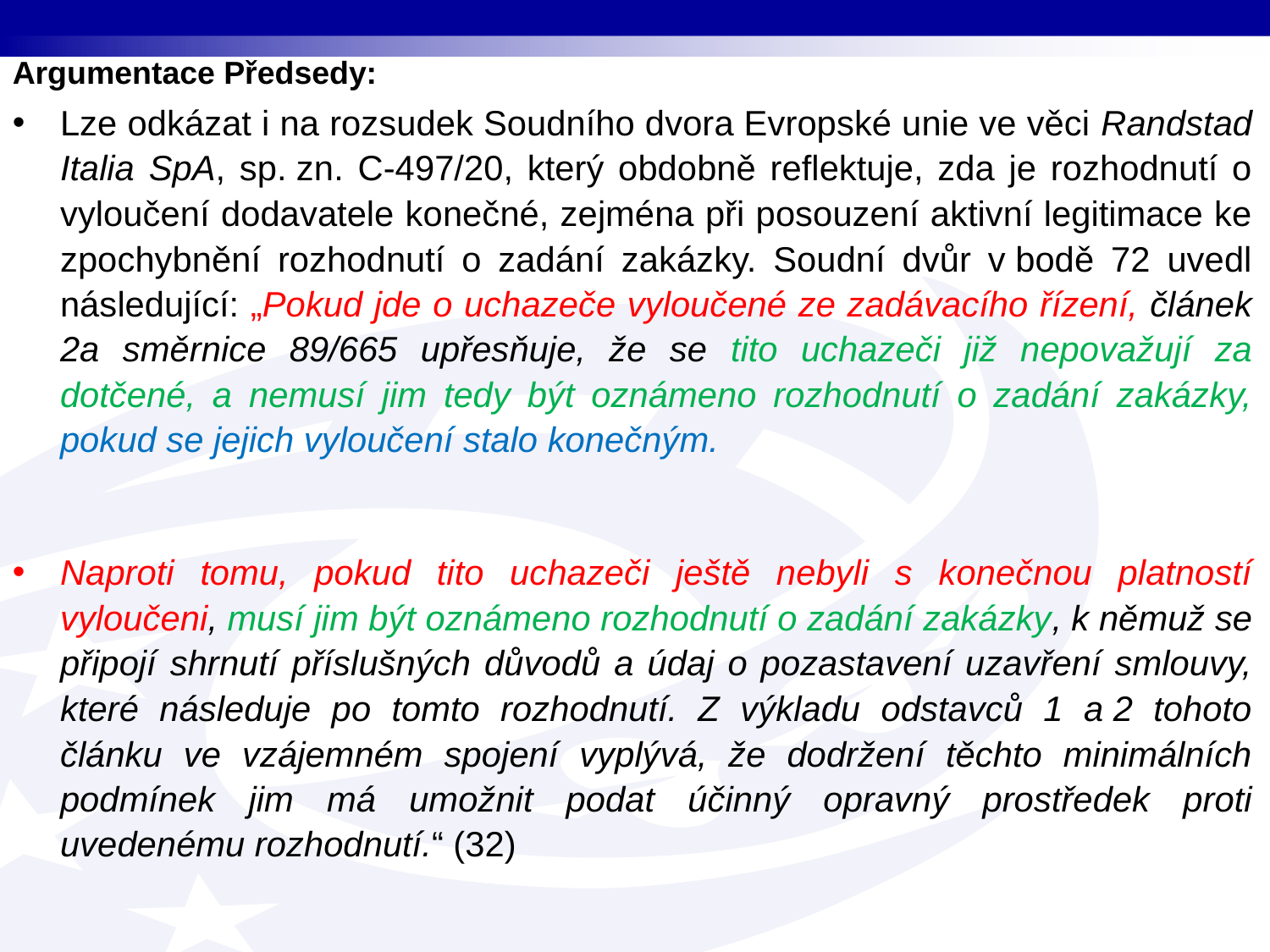

Argumentace Předsedy:
Lze odkázat i na rozsudek Soudního dvora Evropské unie ve věci Randstad Italia SpA, sp. zn. C-497/20, který obdobně reflektuje, zda je rozhodnutí o vyloučení dodavatele konečné, zejména při posouzení aktivní legitimace ke zpochybnění rozhodnutí o zadání zakázky. Soudní dvůr v bodě 72 uvedl následující: „Pokud jde o uchazeče vyloučené ze zadávacího řízení, článek 2a směrnice 89/665 upřesňuje, že se tito uchazeči již nepovažují za dotčené, a nemusí jim tedy být oznámeno rozhodnutí o zadání zakázky, pokud se jejich vyloučení stalo konečným.

Naproti tomu, pokud tito uchazeči ještě nebyli s konečnou platností vyloučeni, musí jim být oznámeno rozhodnutí o zadání zakázky, k němuž se připojí shrnutí příslušných důvodů a údaj o pozastavení uzavření smlouvy, které následuje po tomto rozhodnutí. Z výkladu odstavců 1 a 2 tohoto článku ve vzájemném spojení vyplývá, že dodržení těchto minimálních podmínek jim má umožnit podat účinný opravný prostředek proti uvedenému rozhodnutí.“ (32)